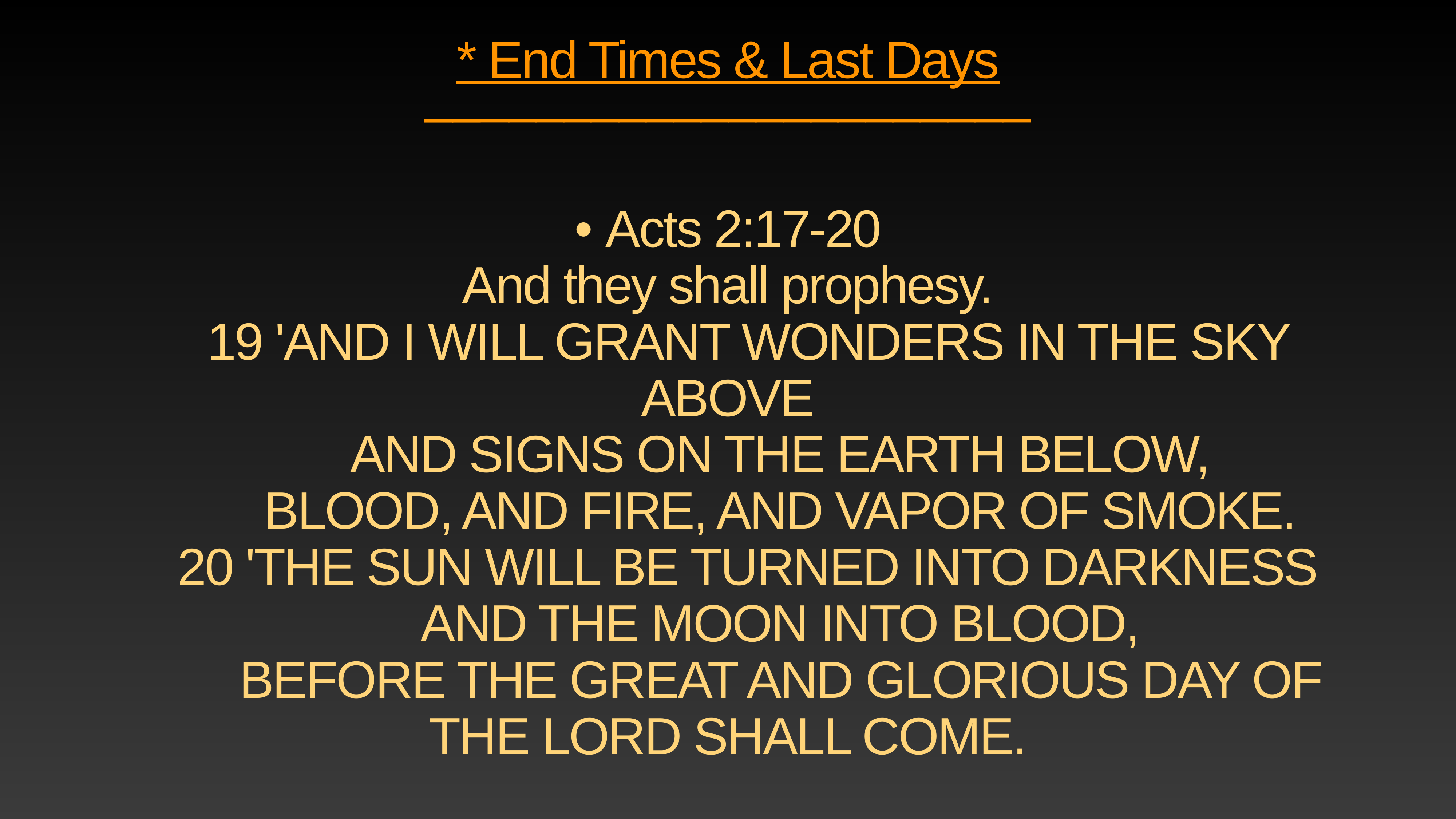

# * End Times & Last Days
––––––––––––––––––––––

• Acts 2:17-20
And they shall prophesy.
   19 'AND I WILL GRANT WONDERS IN THE SKY ABOVE
        AND SIGNS ON THE EARTH BELOW,
        BLOOD, AND FIRE, AND VAPOR OF SMOKE.
   20 'THE SUN WILL BE TURNED INTO DARKNESS
        AND THE MOON INTO BLOOD,
        BEFORE THE GREAT AND GLORIOUS DAY OF THE LORD SHALL COME.